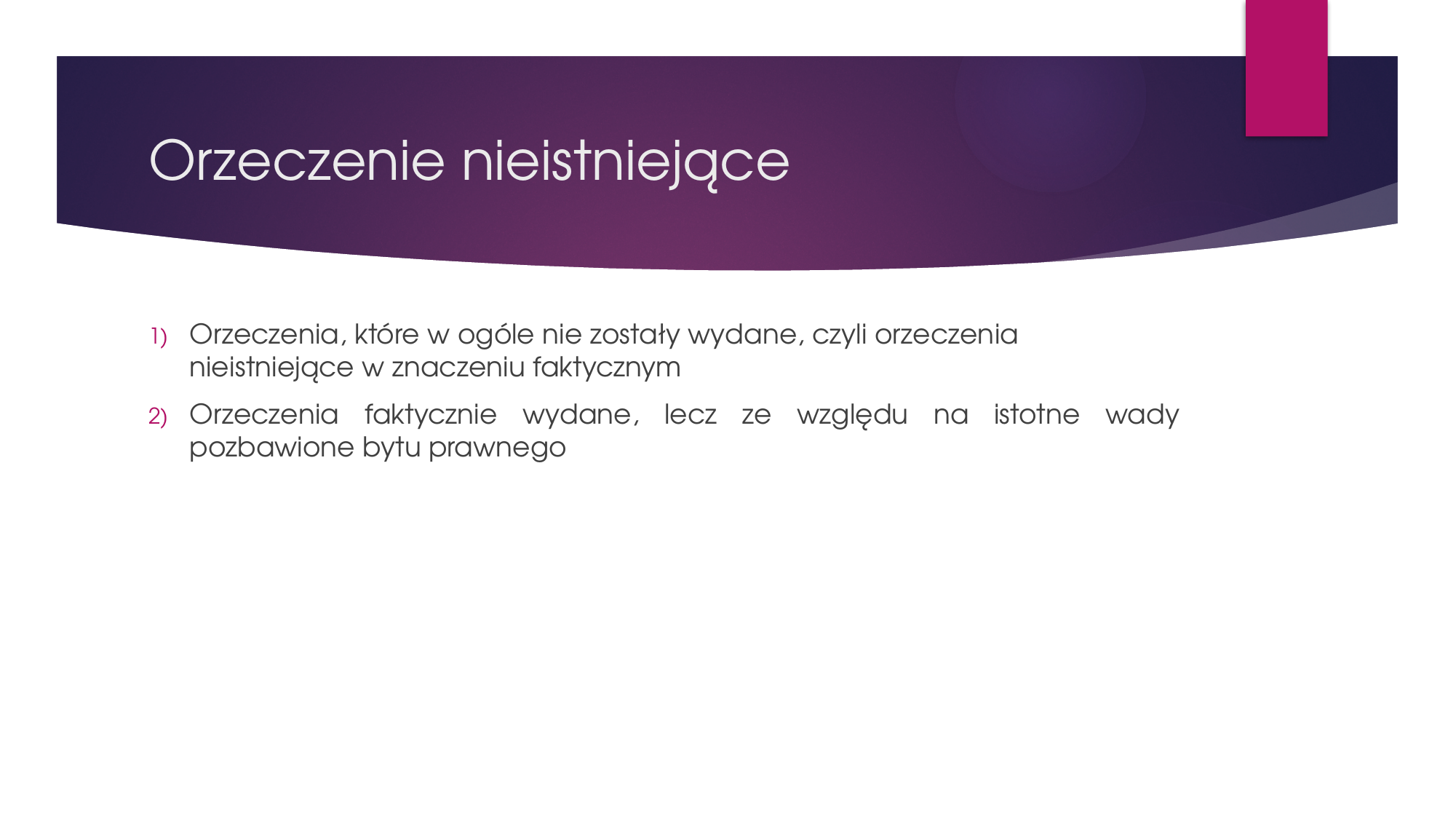

# Orzeczenie nieistniejące
Orzeczenia, które w ogóle nie zostały wydane, czyli orzeczenia nieistniejące w znaczeniu faktycznym
Orzeczenia faktycznie wydane, lecz ze względu na istotne wady pozbawione bytu prawnego